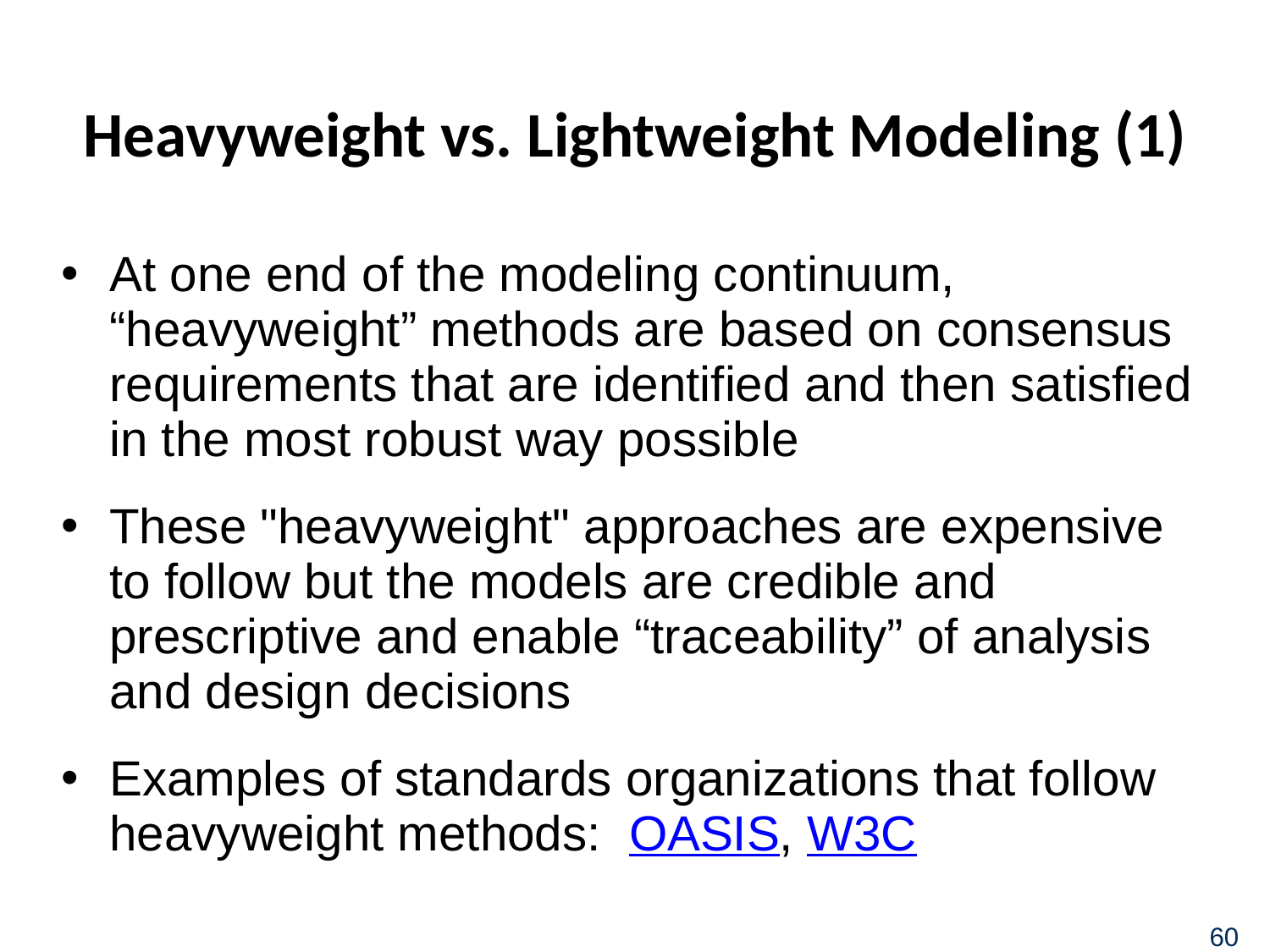

# Heavyweight vs. Lightweight Modeling (1)
At one end of the modeling continuum, “heavyweight” methods are based on consensus requirements that are identified and then satisfied in the most robust way possible
These "heavyweight" approaches are expensive to follow but the models are credible and prescriptive and enable “traceability” of analysis and design decisions
Examples of standards organizations that follow heavyweight methods:  OASIS, W3C

60